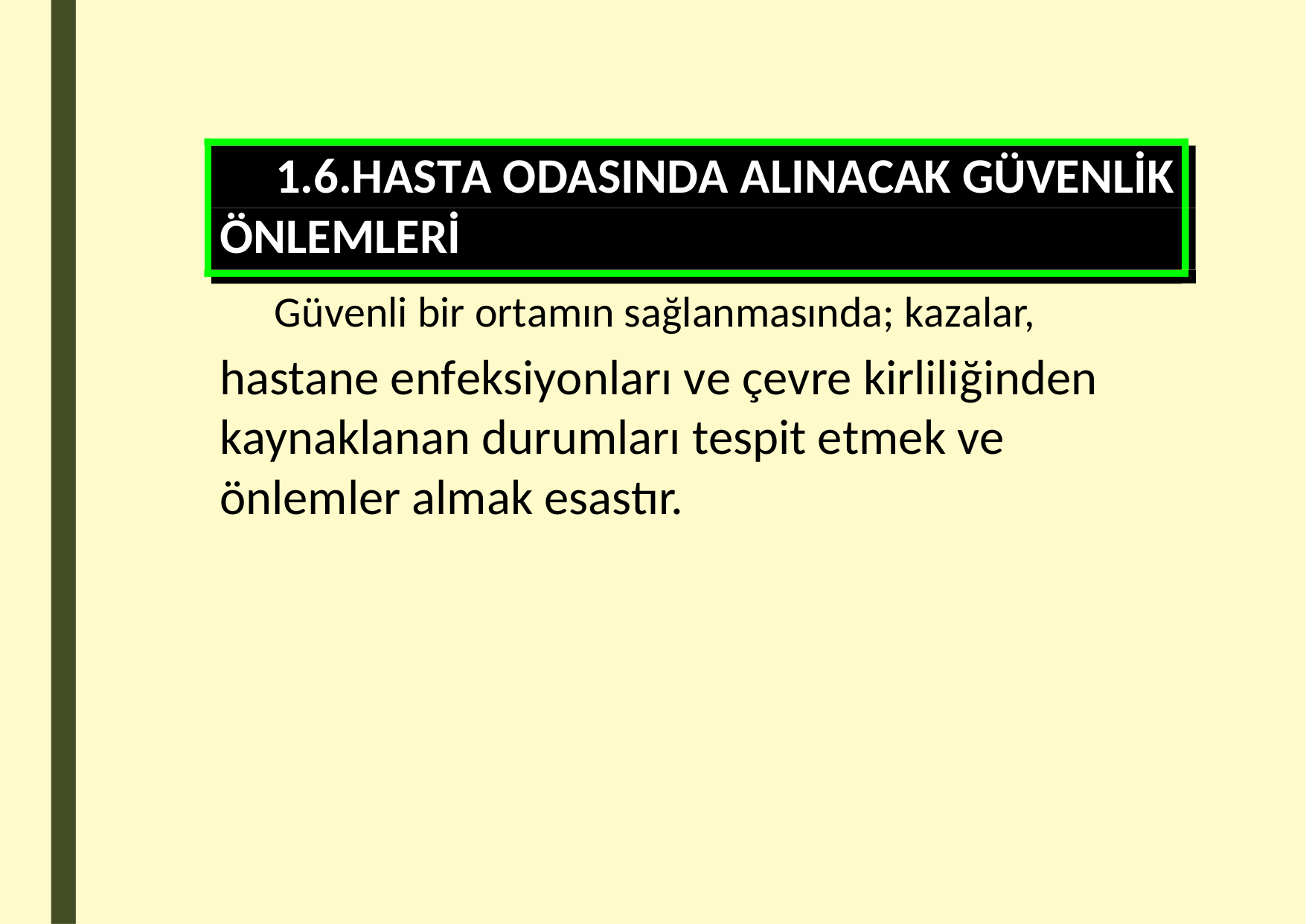

1.6.HASTA ODASINDA ALINACAK GÜVENLİK ÖNLEMLERİ

Güvenli bir ortamın sağlanmasında; kazalar,
hastane enfeksiyonları ve çevre kirliliğinden kaynaklanan durumları tespit etmek ve önlemler almak esastır.